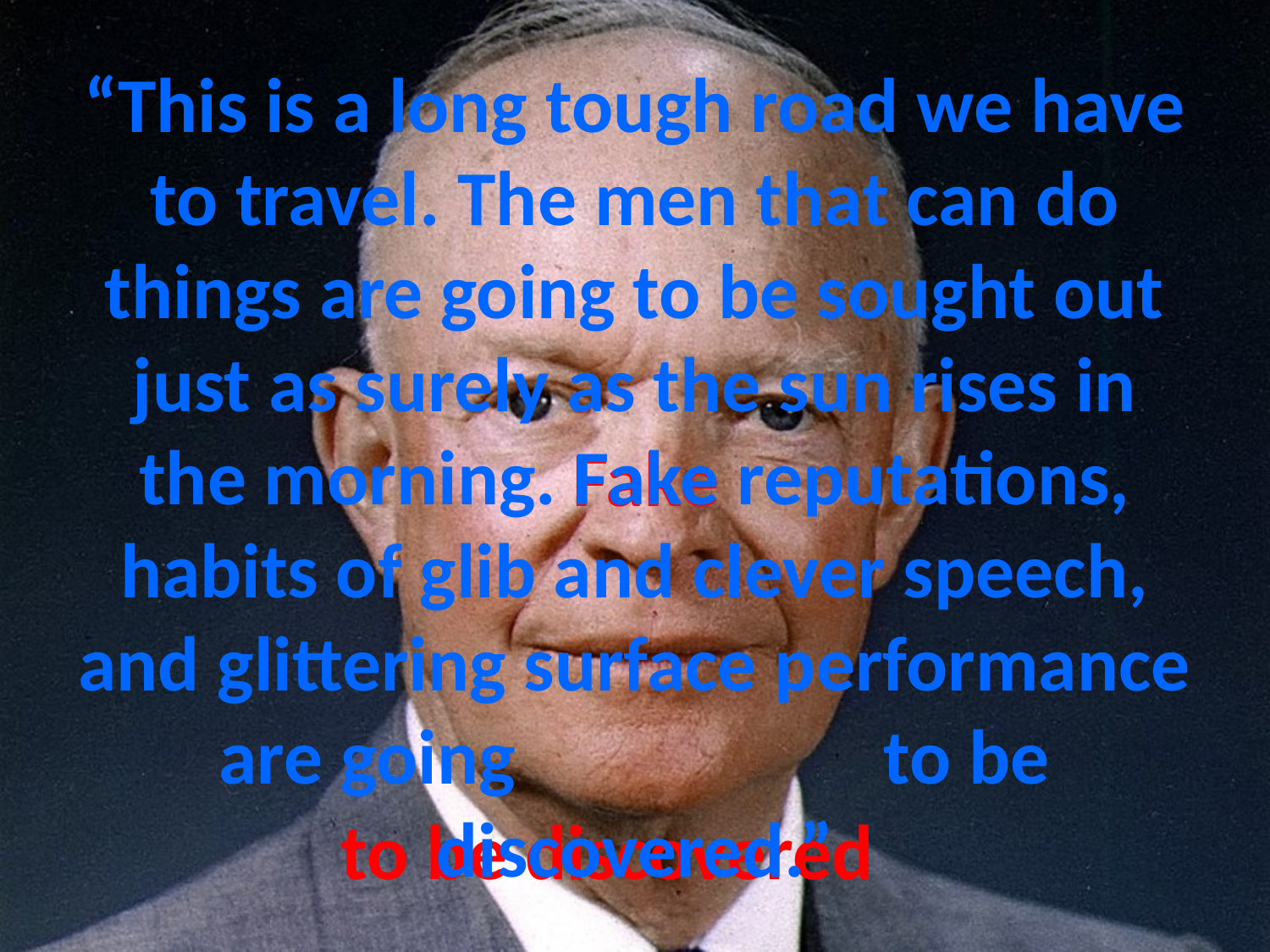

# “This is a long tough road we have to travel. The men that can do things are going to be sought out just as surely as the sun rises in the morning. Fake reputations, habits of glib and clever speech, and glittering surface performance are going                     to be discovered.”
Fake
to be discovered